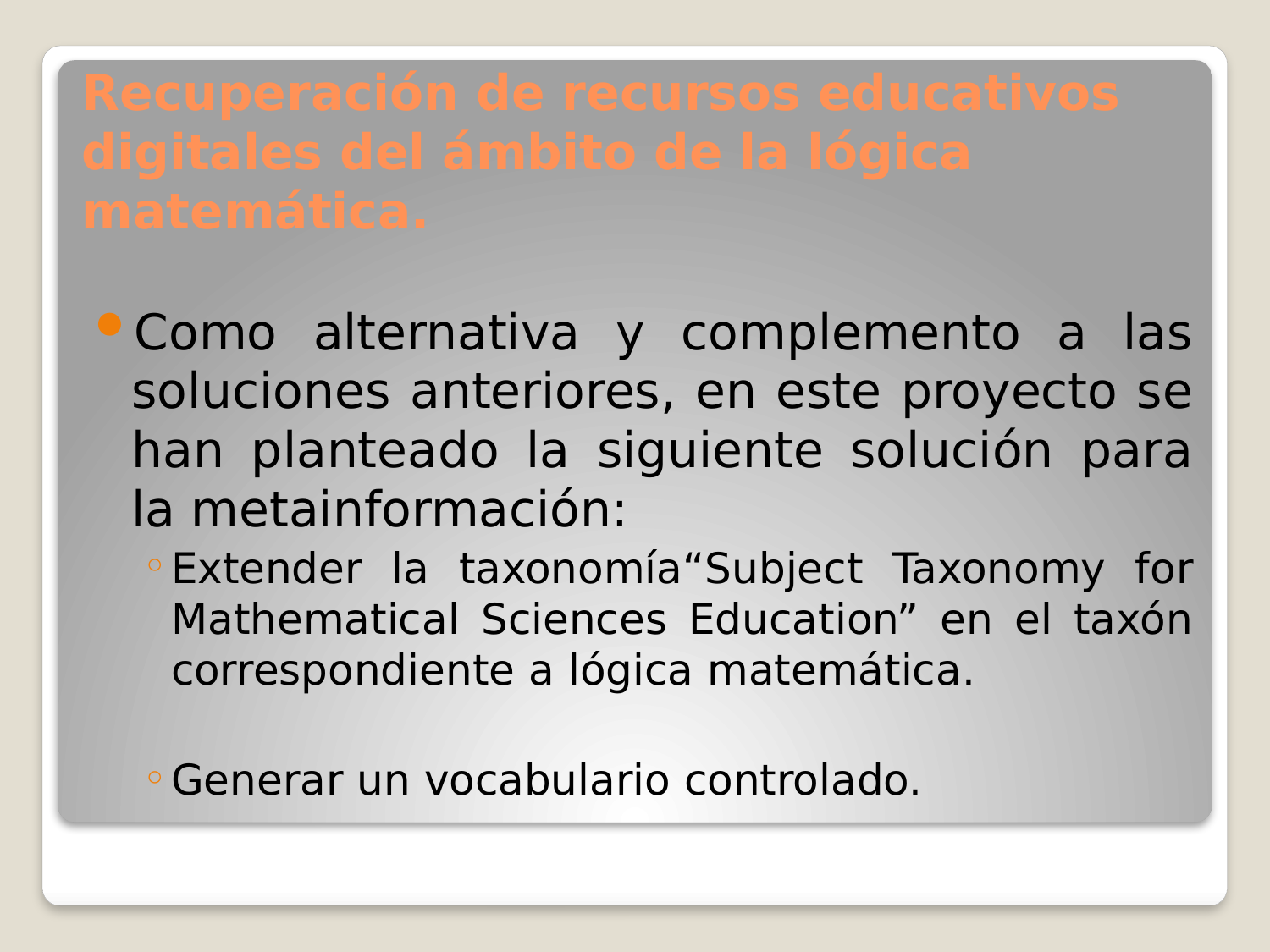

Recuperación de recursos educativos digitales del ámbito de la lógica matemática.
Como alternativa y complemento a las soluciones anteriores, en este proyecto se han planteado la siguiente solución para la metainformación:
Extender la taxonomía“Subject Taxonomy for Mathematical Sciences Education” en el taxón correspondiente a lógica matemática.

Generar un vocabulario controlado.